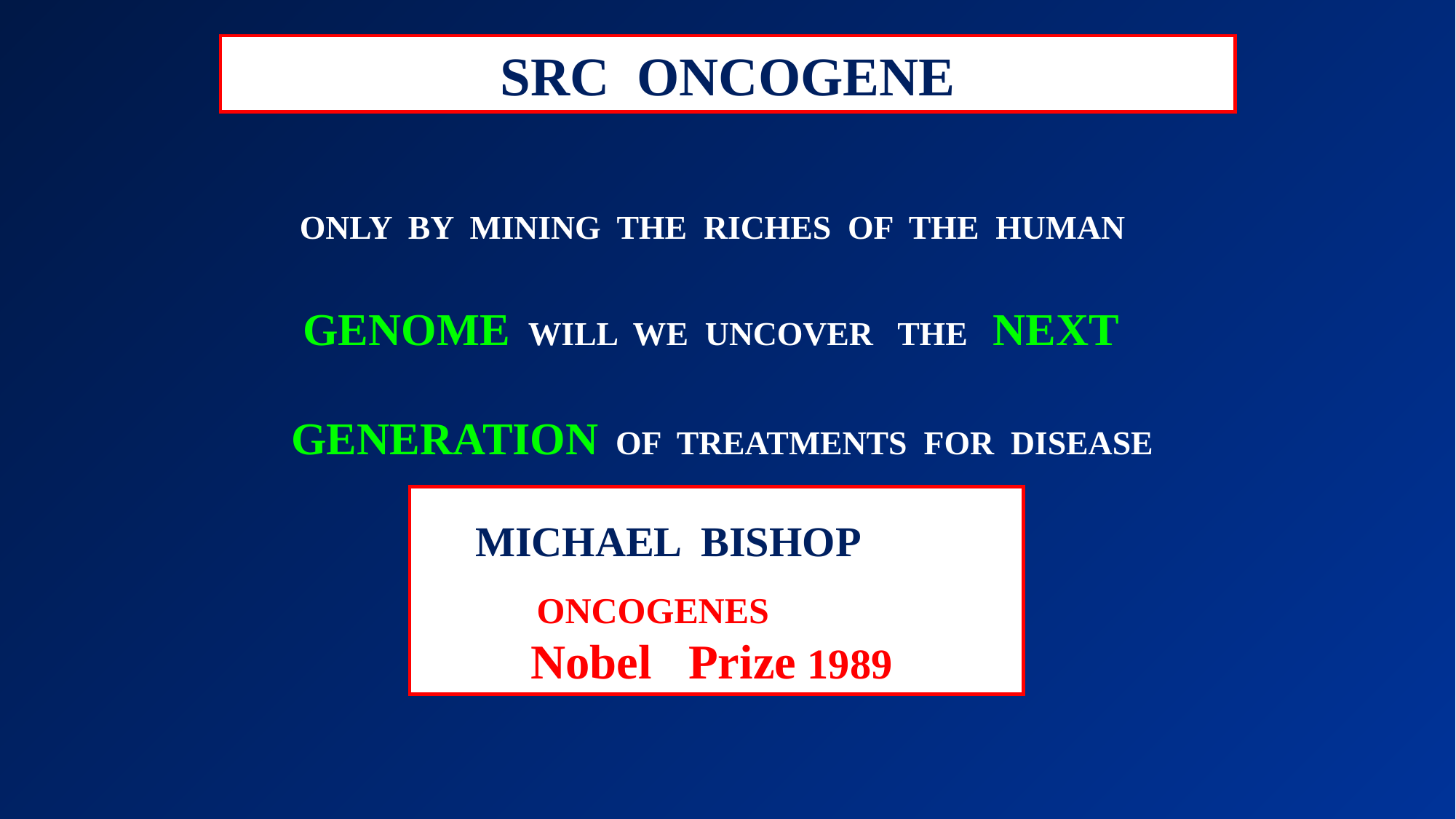

SRC  ONCOGENE

      MICHAEL  BISHOP

      ONCOGENES
       Nobel   Prize 1989
ONLY  BY  MINING  THE  RICHES  OF  THE  HUMAN
GENOME  WILL  WE  UNCOVER   THE   NEXT
GENERATION  OF  TREATMENTS  FOR  DISEASE